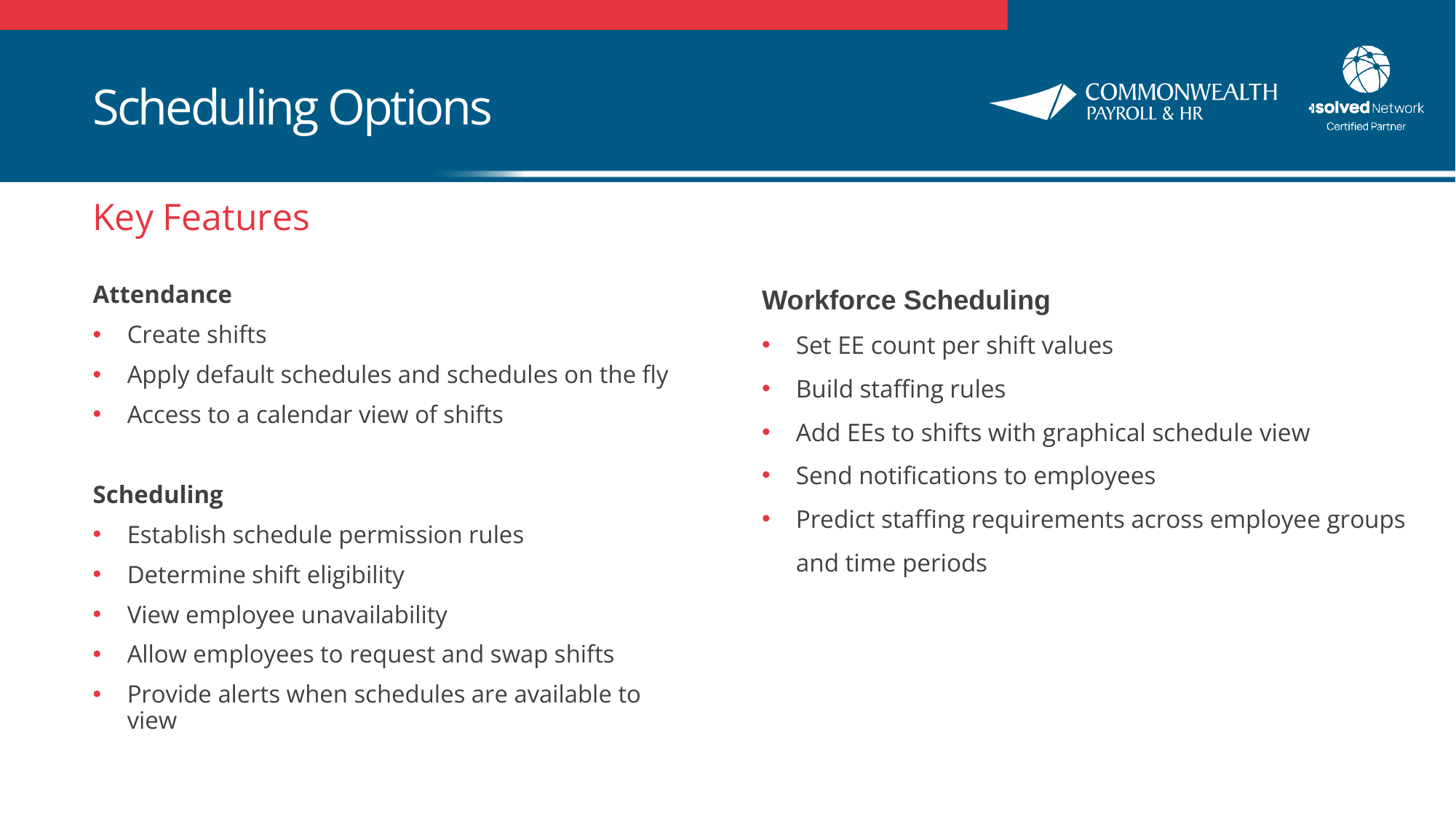

# Scheduling Options
Key Features
Attendance​
Create shifts​
Apply default schedules and schedules on the fly​
Access to a calendar view of shifts​

Scheduling​
Establish schedule permission rules​
Determine shift eligibility​
View employee unavailability​
Allow employees to request and swap shifts​
Provide alerts when schedules are available to view​

Workforce Scheduling​
Set EE count per shift values​
Build staffing rules​
Add EEs to shifts with graphical schedule view​
Send notifications to employees​
Predict staffing requirements across employee groups and time periods​